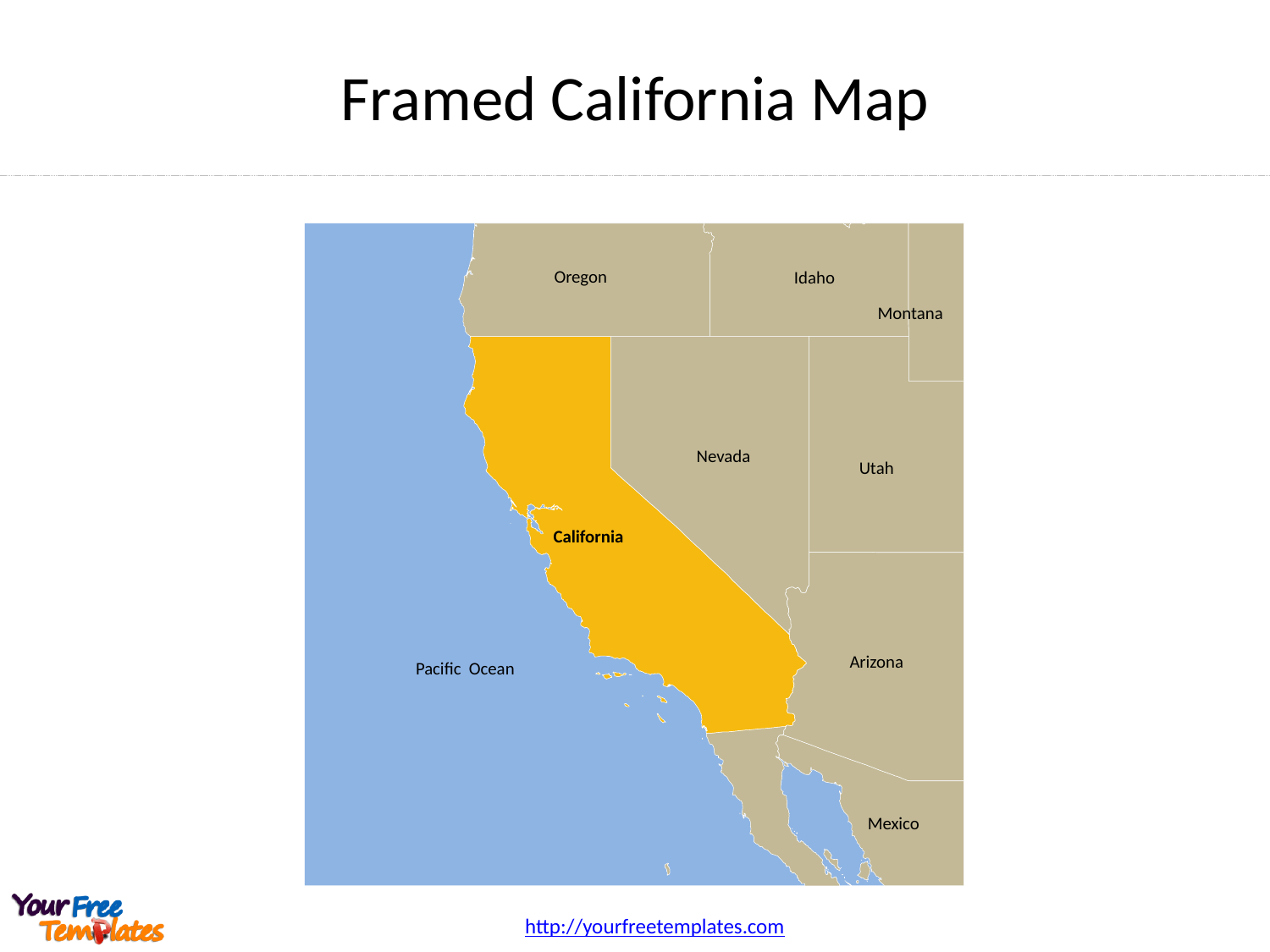

Framed California Map

Oregon
Idaho
Montana
Nevada
Utah
California
Arizona
Pacific  Ocean
Mexico